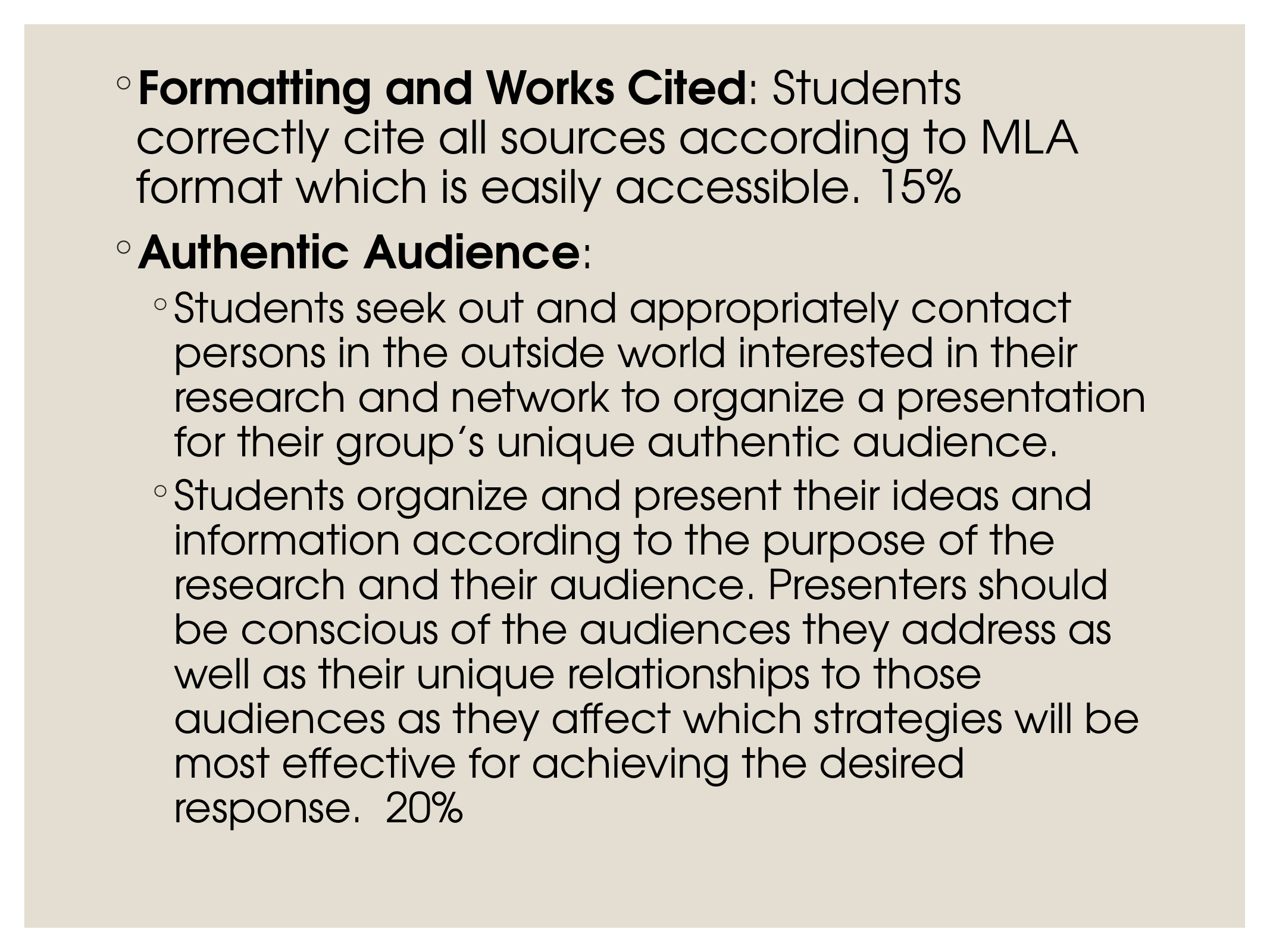

Formatting and Works Cited: Students correctly cite all sources according to MLA format which is easily accessible. 15%
Authentic Audience:
Students seek out and appropriately contact persons in the outside world interested in their research and network to organize a presentation for their group’s unique authentic audience.
Students organize and present their ideas and information according to the purpose of the research and their audience. Presenters should be conscious of the audiences they address as well as their unique relationships to those audiences as they affect which strategies will be most effective for achieving the desired response.  20%